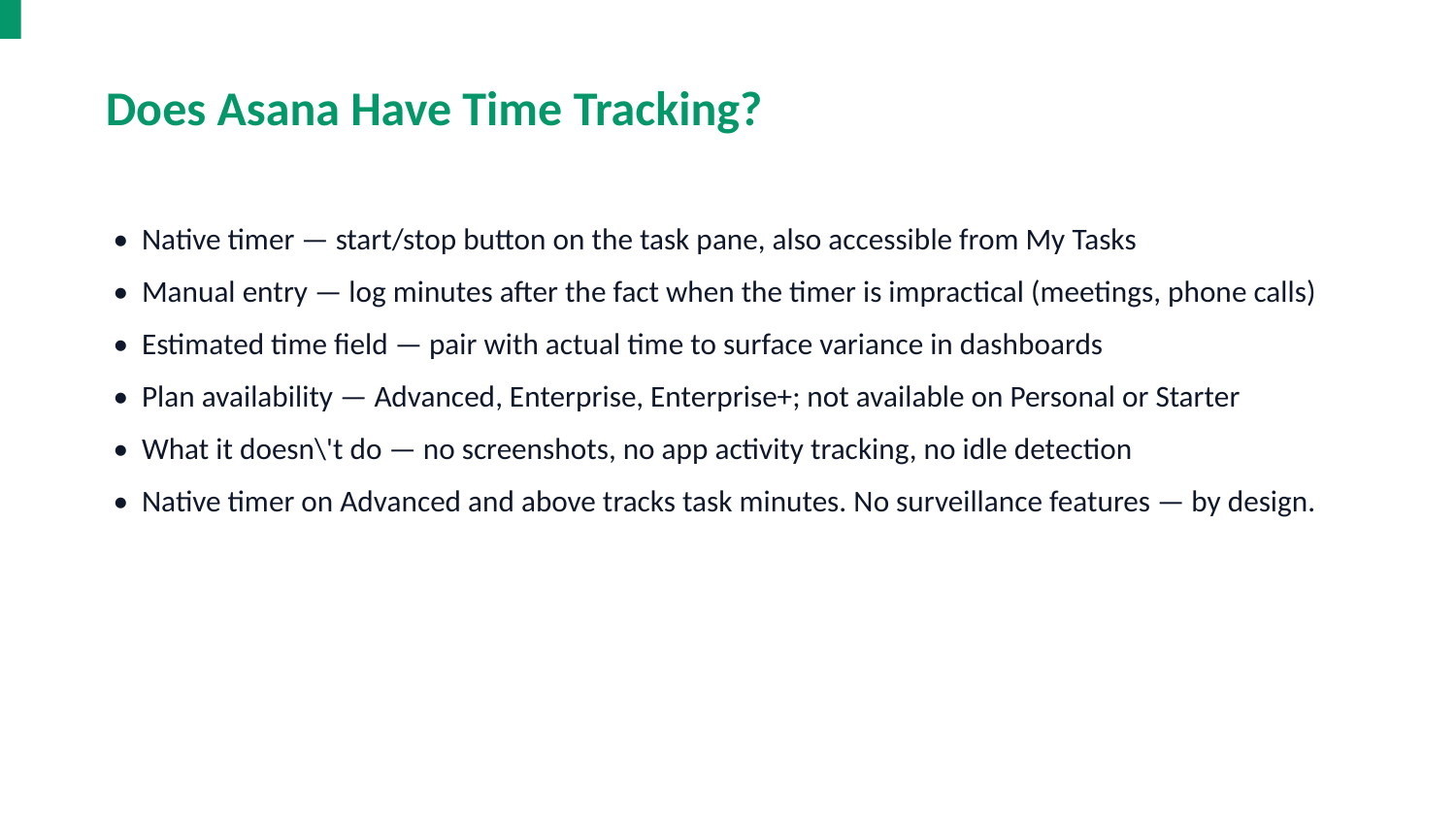

Does Asana Have Time Tracking?
•  Native timer — start/stop button on the task pane, also accessible from My Tasks
•  Manual entry — log minutes after the fact when the timer is impractical (meetings, phone calls)
•  Estimated time field — pair with actual time to surface variance in dashboards
•  Plan availability — Advanced, Enterprise, Enterprise+; not available on Personal or Starter
•  What it doesn\'t do — no screenshots, no app activity tracking, no idle detection
•  Native timer on Advanced and above tracks task minutes. No surveillance features — by design.